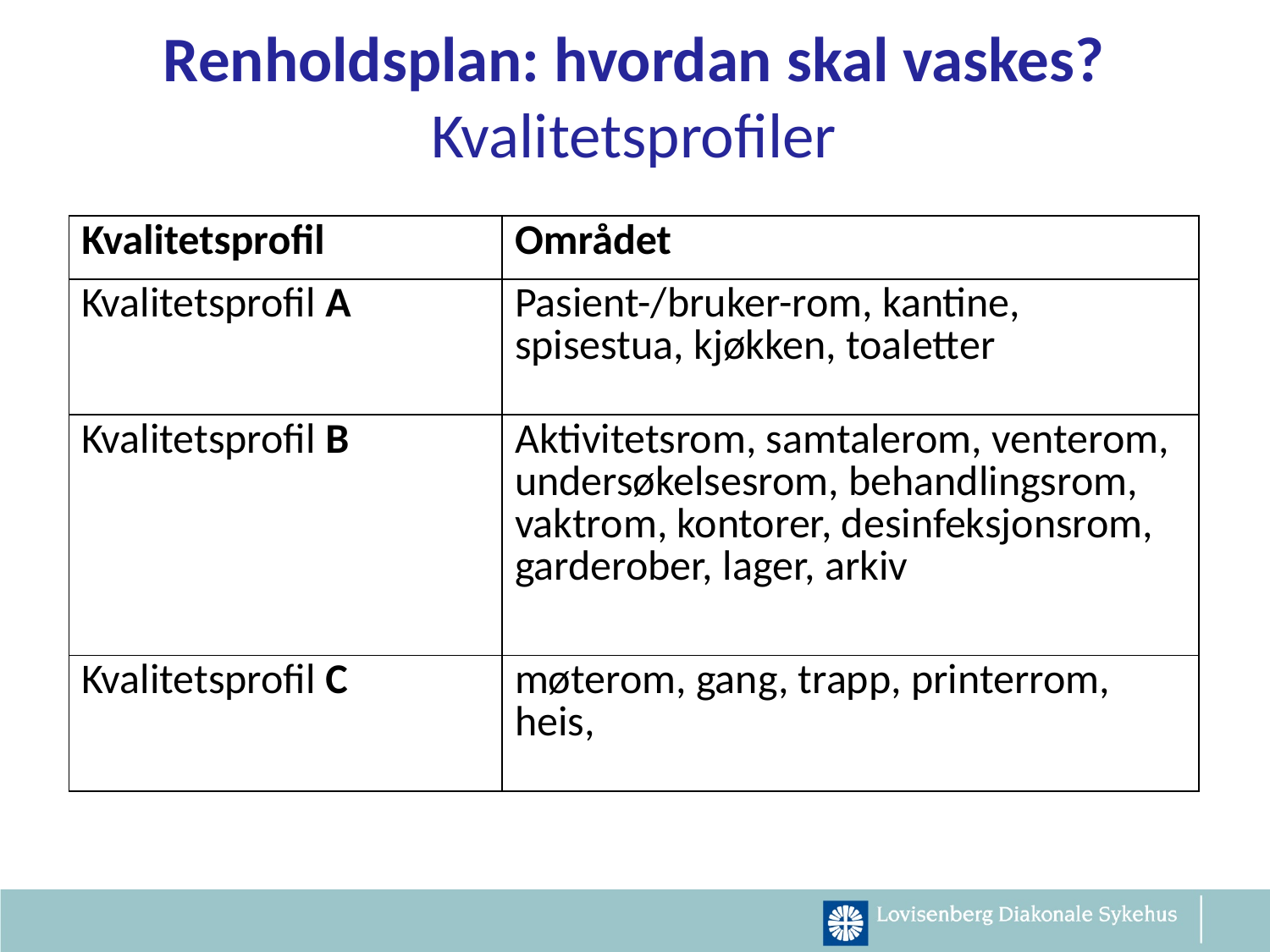

# Renholdsplan: hvordan skal vaskes? Kvalitetsprofiler
| Kvalitetsprofil | Området |
| --- | --- |
| Kvalitetsprofil A | Pasient-/bruker-rom, kantine, spisestua, kjøkken, toaletter |
| Kvalitetsprofil B | Aktivitetsrom, samtalerom, venterom, undersøkelsesrom, behandlingsrom, vaktrom, kontorer, desinfeksjonsrom, garderober, lager, arkiv |
| Kvalitetsprofil C | møterom, gang, trapp, printerrom, heis, |